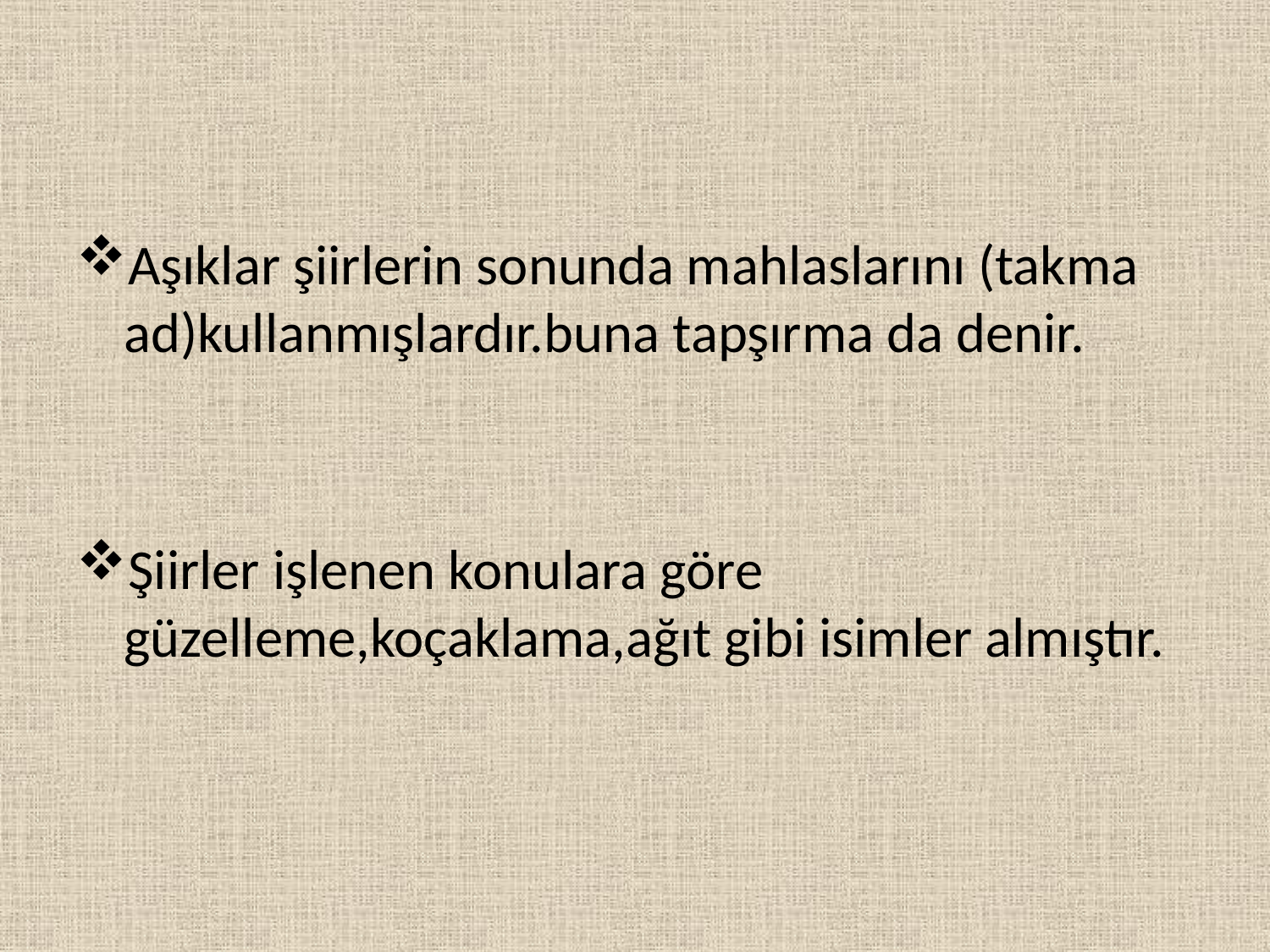

Aşıklar şiirlerin sonunda mahlaslarını (takma ad)kullanmışlardır.buna tapşırma da denir.

Şiirler işlenen konulara göre güzelleme,koçaklama,ağıt gibi isimler almıştır.